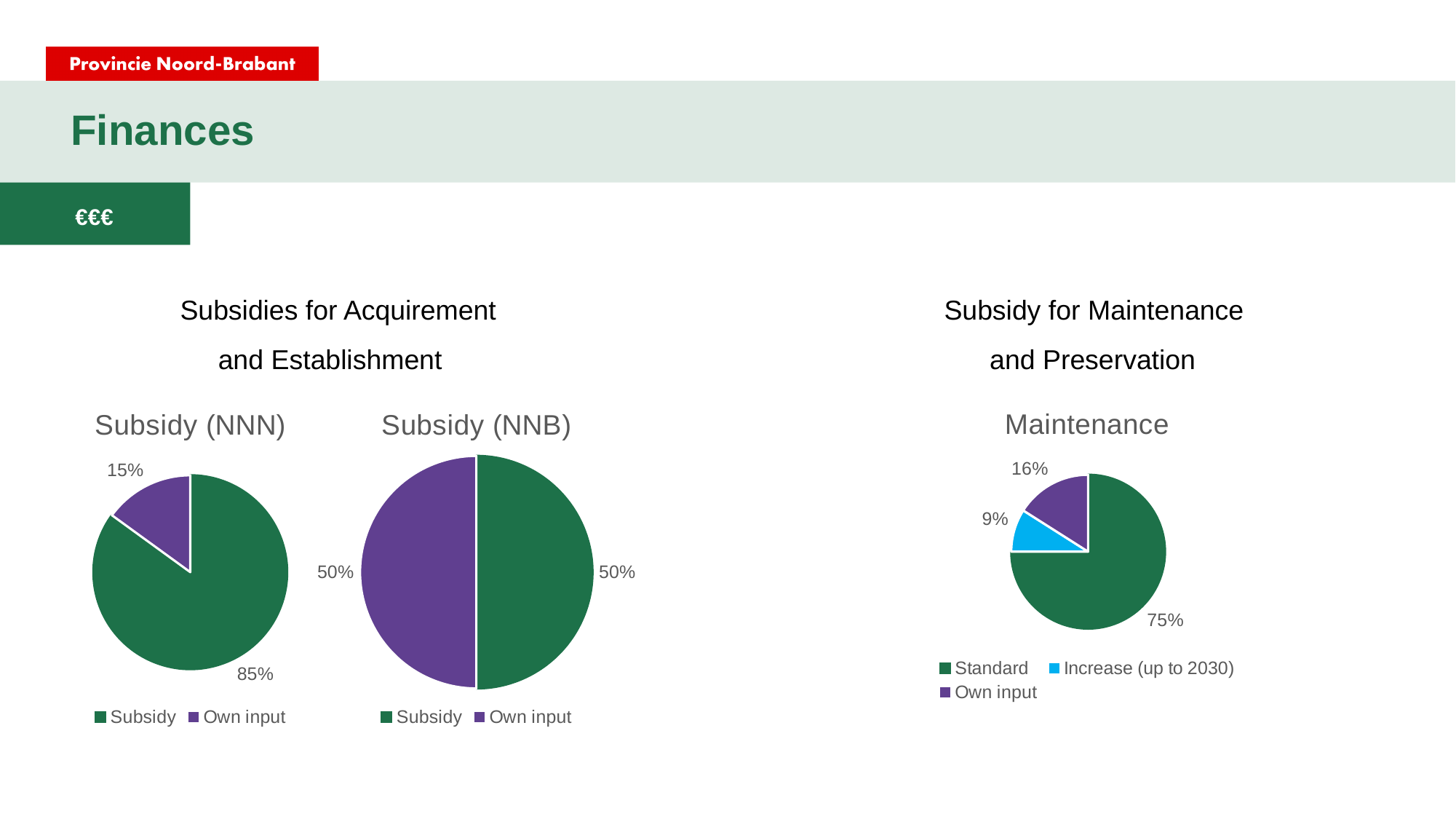

# Finances
€€€
	Subsidies for Acquirement 					Subsidy for Maintenance
	     and Establishment					      and Preservation

### Chart:

| Category | Subsidy (NNN) |
|---|---|
| Subsidy | 85.0 |
| Own input | 15.0 |

### Chart: Subsidy (NNB)

| Category | Subsidy NNB |
|---|---|
| Subsidy | 50.0 |
| Own input | 50.0 |

### Chart:

| Category | Maintenance |
|---|---|
| Standard | 75.0 |
| Increase (up to 2030) | 9.0 |
| Own input | 16.0 |